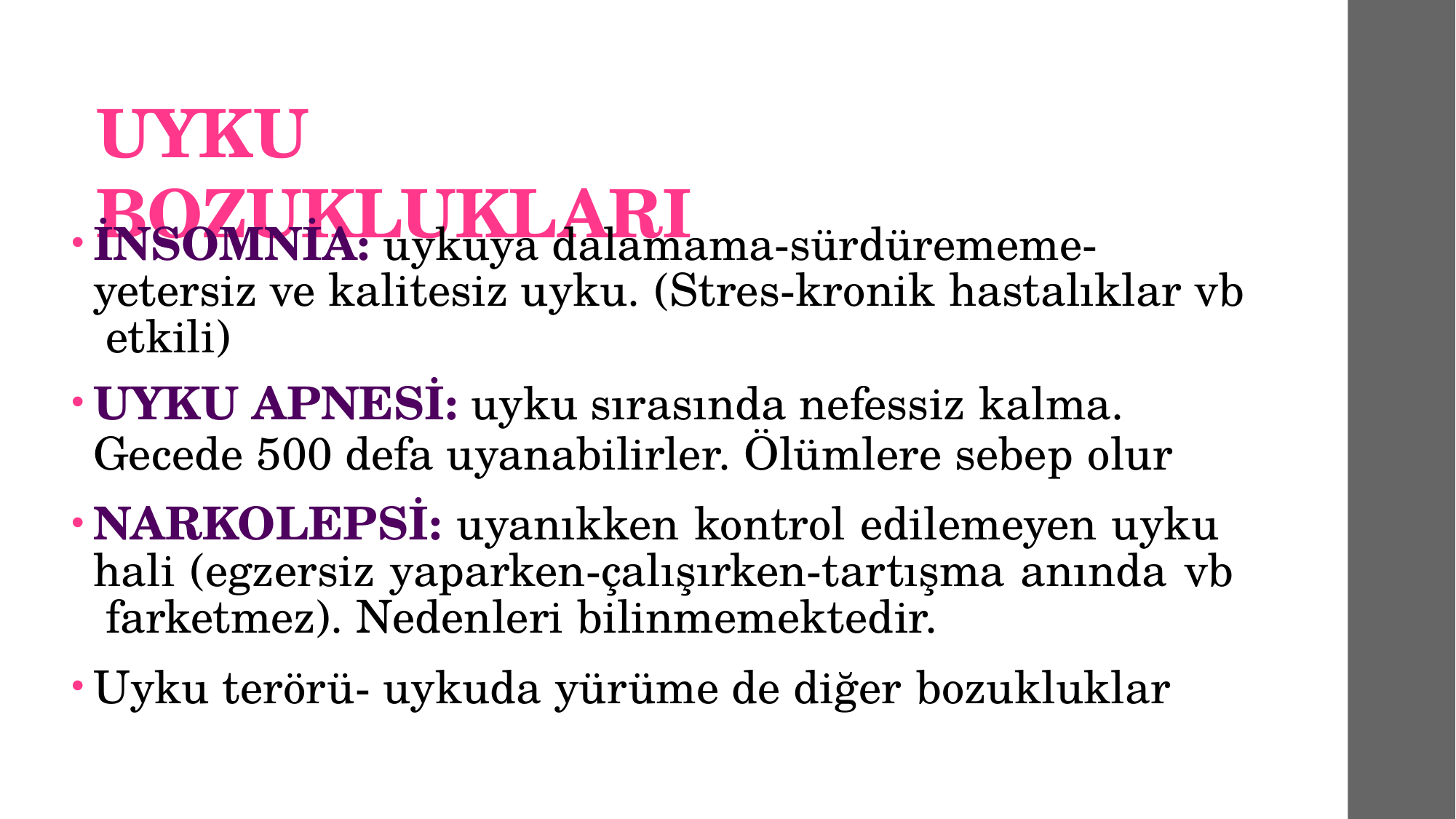

# UYKU BOZUKLUKLARI
İNSOMNİA: uykuya dalamama-sürdürememe-  yetersiz ve kalitesiz uyku. (Stres-kronik hastalıklar vb  etkili)
UYKU APNESİ: uyku sırasında nefessiz kalma.
Gecede 500 defa uyanabilirler. Ölümlere sebep olur
NARKOLEPSİ: uyanıkken kontrol edilemeyen uyku  hali (egzersiz yaparken-çalışırken-tartışma anında vb  farketmez). Nedenleri bilinmemektedir.
Uyku terörü- uykuda yürüme de diğer bozukluklar